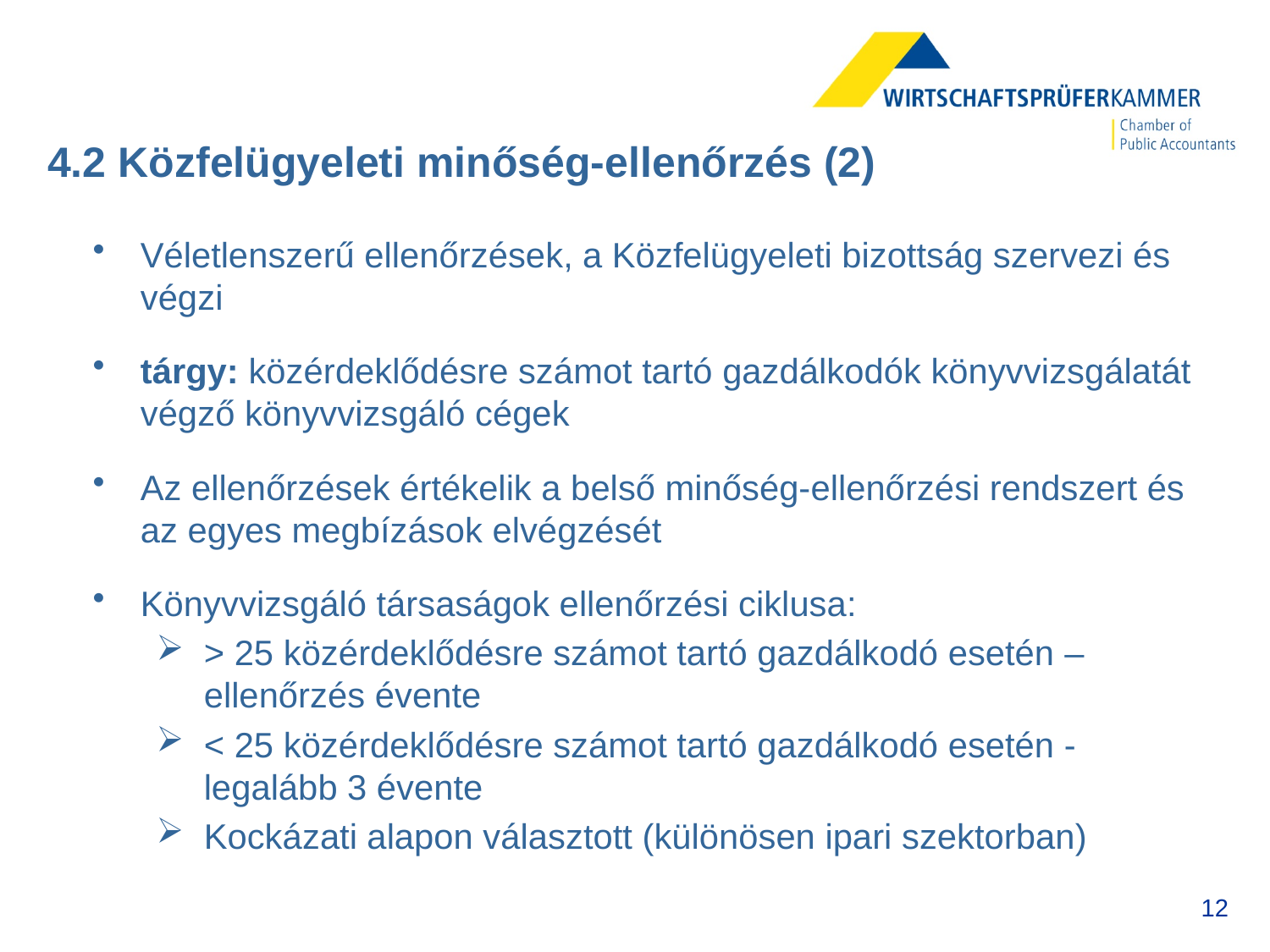

# 4.2 Közfelügyeleti minőség-ellenőrzés (2)
Véletlenszerű ellenőrzések, a Közfelügyeleti bizottság szervezi és végzi

tárgy: közérdeklődésre számot tartó gazdálkodók könyvvizsgálatát végző könyvvizsgáló cégek

Az ellenőrzések értékelik a belső minőség-ellenőrzési rendszert és az egyes megbízások elvégzését

Könyvvizsgáló társaságok ellenőrzési ciklusa:
> 25 közérdeklődésre számot tartó gazdálkodó esetén – ellenőrzés évente
< 25 közérdeklődésre számot tartó gazdálkodó esetén - legalább 3 évente
Kockázati alapon választott (különösen ipari szektorban)

12